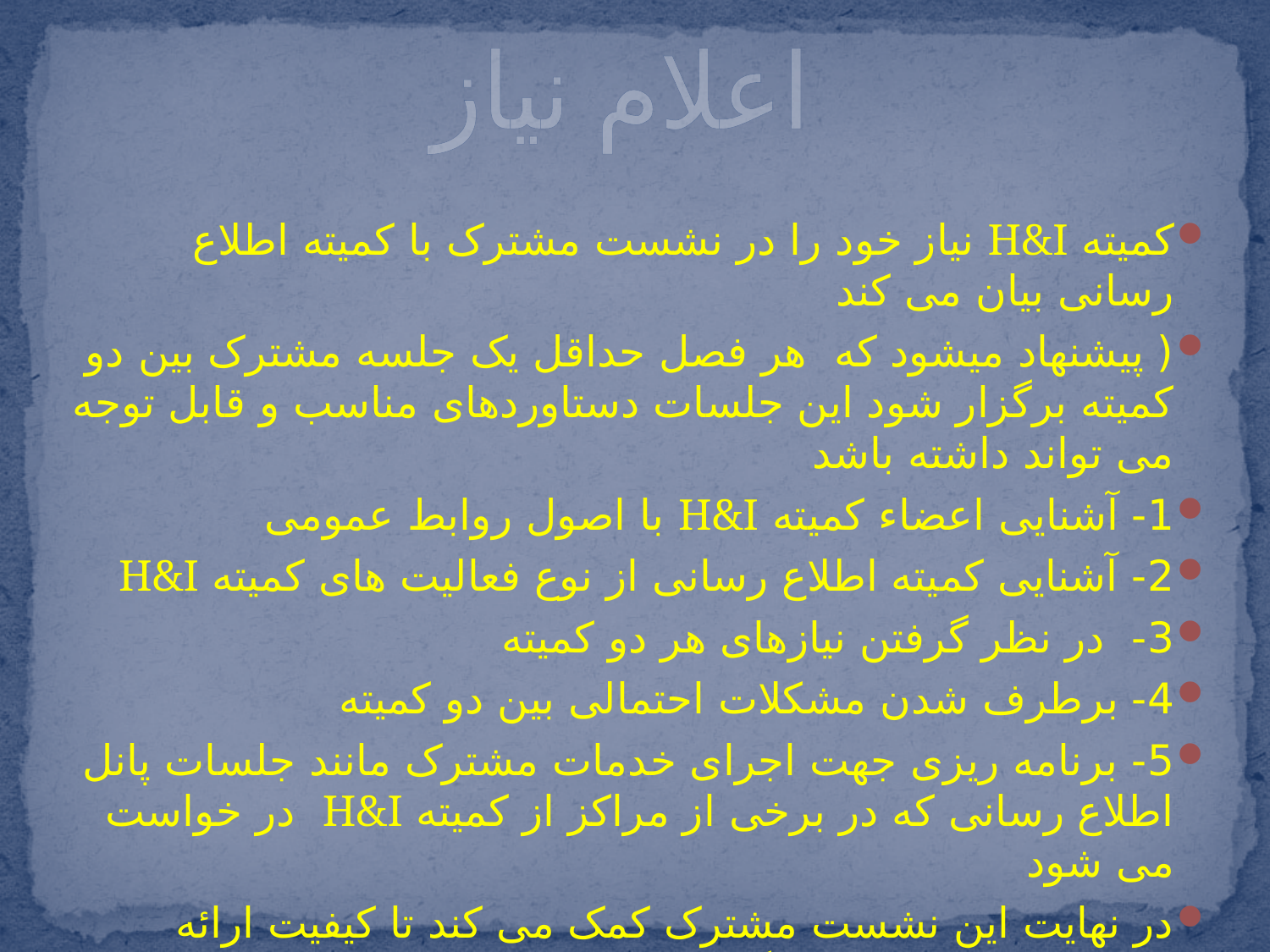

# اعلام نیاز
کمیته H&I نیاز خود را در نشست مشترک با کمیته اطلاع رسانی بیان می کند
( پیشنهاد میشود که  هر فصل حداقل یک جلسه مشترک بین دو کمیته برگزار شود این جلسات دستاوردهای مناسب و قابل توجه می تواند داشته باشد
1- آشنایی اعضاء کمیته H&I با اصول روابط عمومی
2- آشنایی کمیته اطلاع رسانی از نوع فعالیت های کمیته H&I
3-  در نظر گرفتن نیازهای هر دو کمیته
4- برطرف شدن مشکلات احتمالی بین دو کمیته
5- برنامه ریزی جهت اجرای خدمات مشترک مانند جلسات پانل اطلاع رسانی که در برخی از مراکز از کمیته H&I  در خواست می شود
در نهایت این نشست مشترک کمک می کند تا کیفیت ارائه خدمات انجمن معتادان گمنام افزایش پیدا نماید)